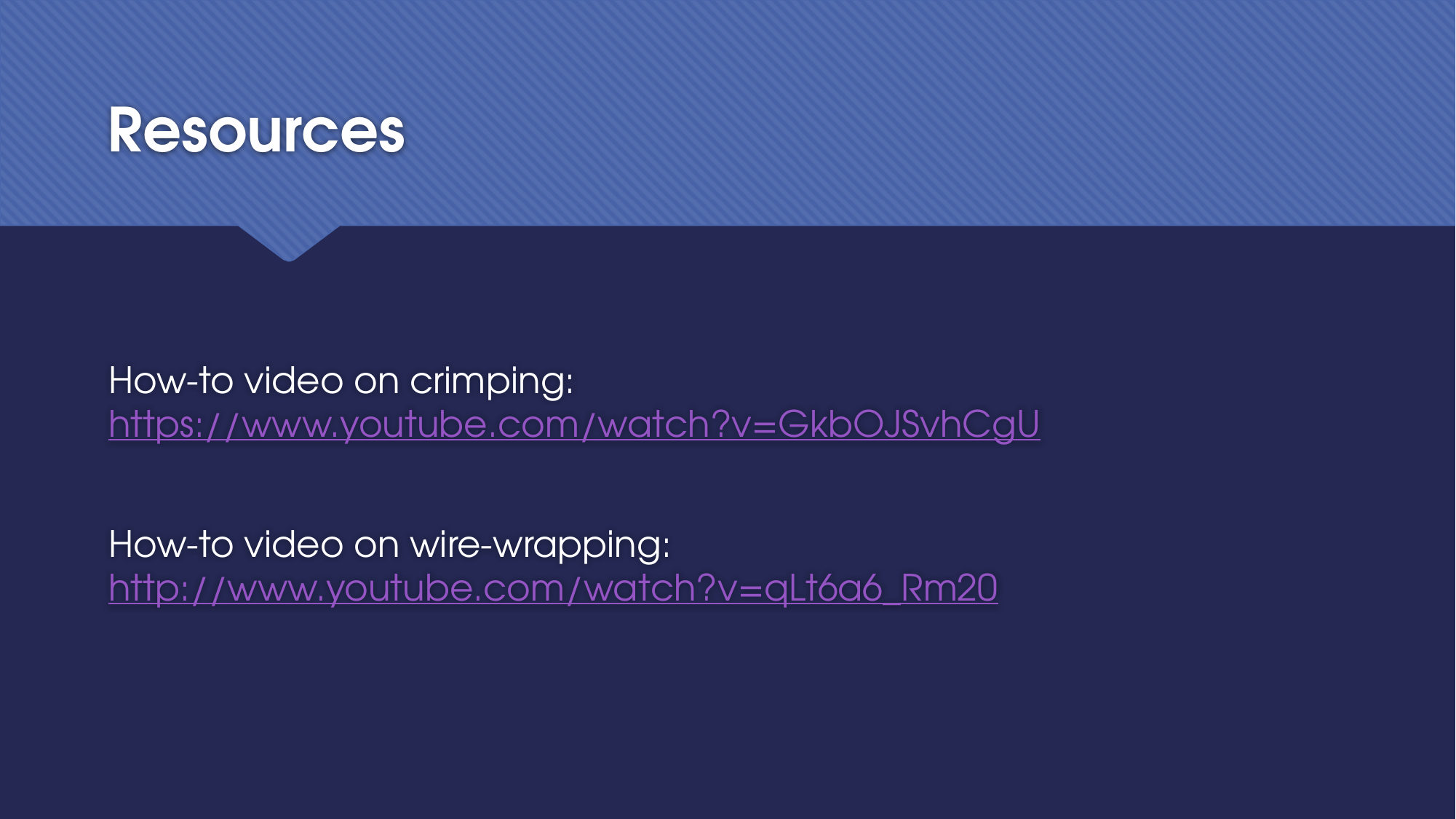

# Resources
How-to video on crimping: https://www.youtube.com/watch?v=GkbOJSvhCgU

How-to video on wire-wrapping: http://www.youtube.com/watch?v=qLt6a6_Rm20